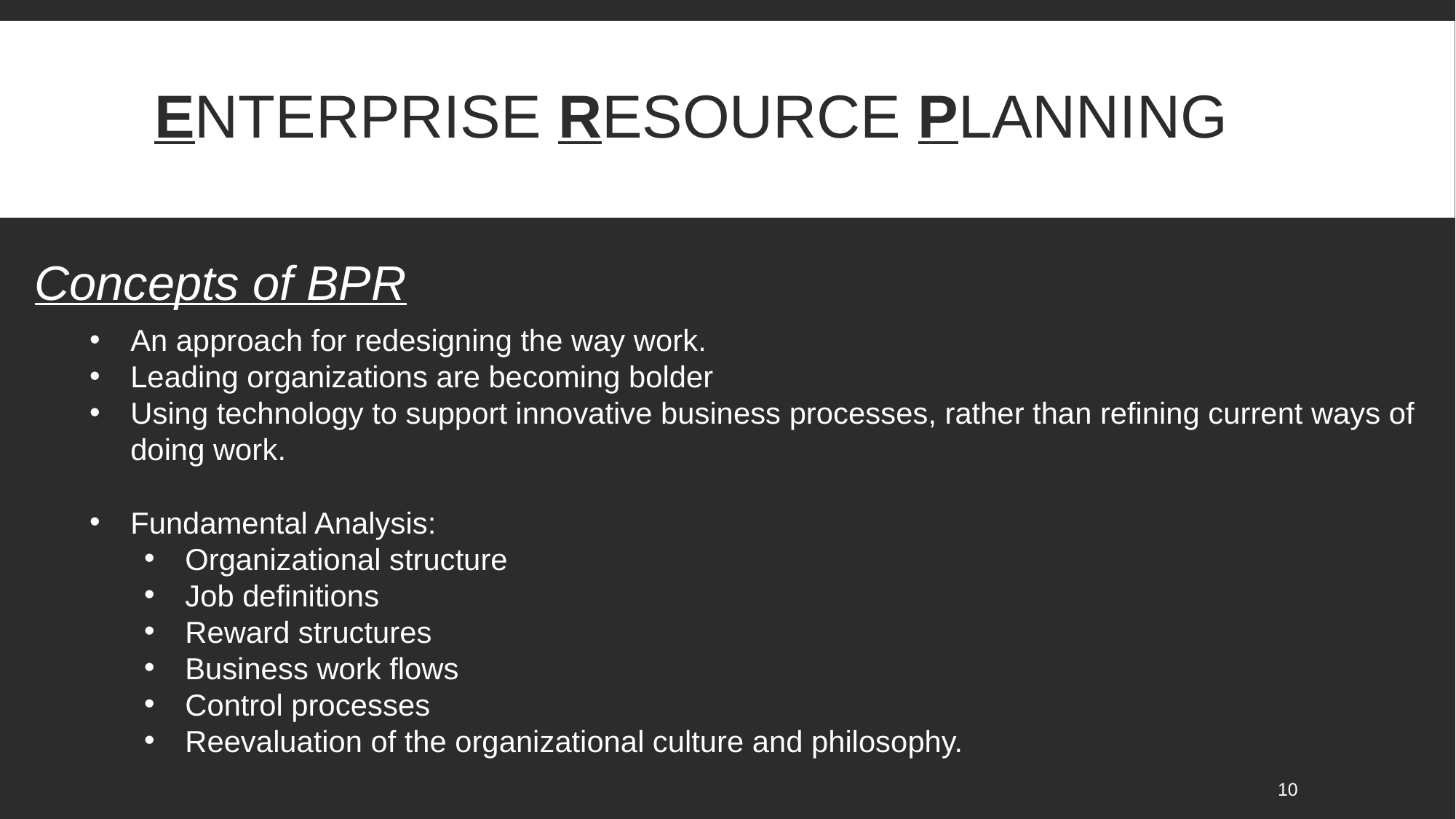

# Enterprise Resource Planning
Concepts of BPR
An approach for redesigning the way work.
Leading organizations are becoming bolder
Using technology to support innovative business processes, rather than refining current ways of doing work.

Fundamental Analysis:
Organizational structure
Job definitions
Reward structures
Business work flows
Control processes
Reevaluation of the organizational culture and philosophy.
10